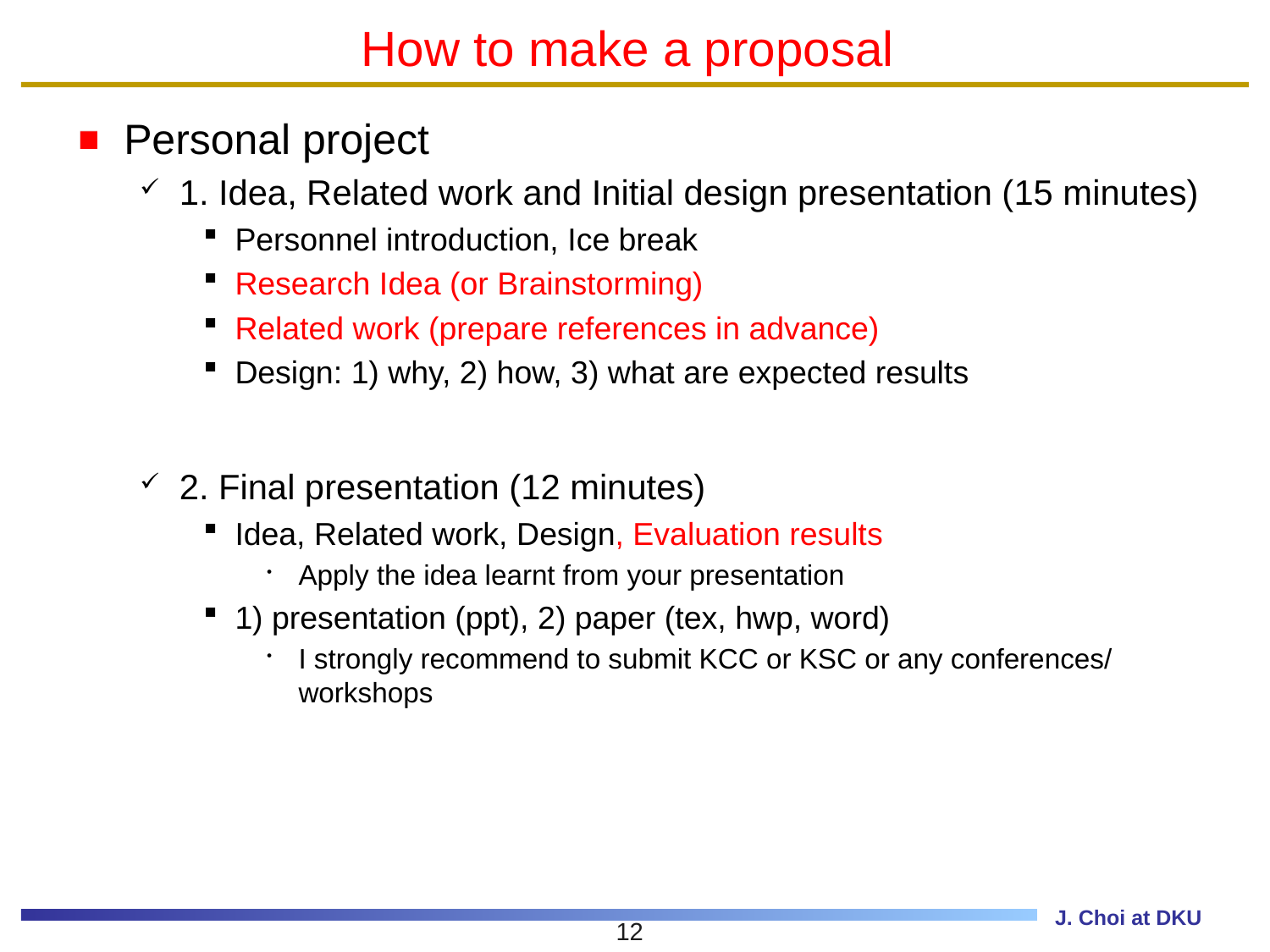

# How to make a proposal
Personal project
1. Idea, Related work and Initial design presentation (15 minutes)
Personnel introduction, Ice break
Research Idea (or Brainstorming)
Related work (prepare references in advance)
Design: 1) why, 2) how, 3) what are expected results

2. Final presentation (12 minutes)
Idea, Related work, Design, Evaluation results
Apply the idea learnt from your presentation
1) presentation (ppt), 2) paper (tex, hwp, word)
I strongly recommend to submit KCC or KSC or any conferences/workshops
12